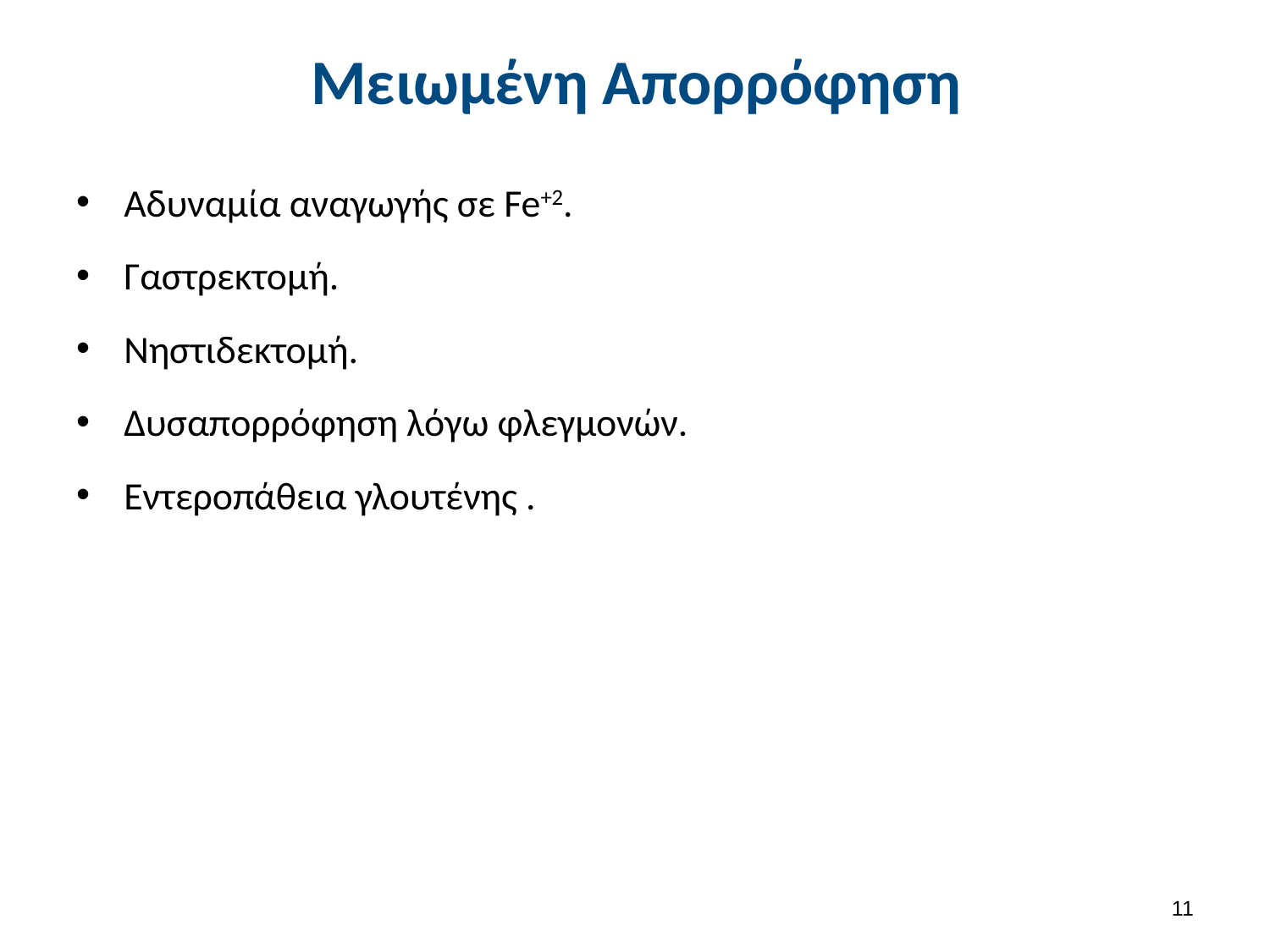

# Μειωμένη Απορρόφηση
Αδυναμία αναγωγής σε Fe+2.
Γαστρεκτομή.
Νηστιδεκτομή.
Δυσαπορρόφηση λόγω φλεγμονών.
Εντεροπάθεια γλουτένης .

11